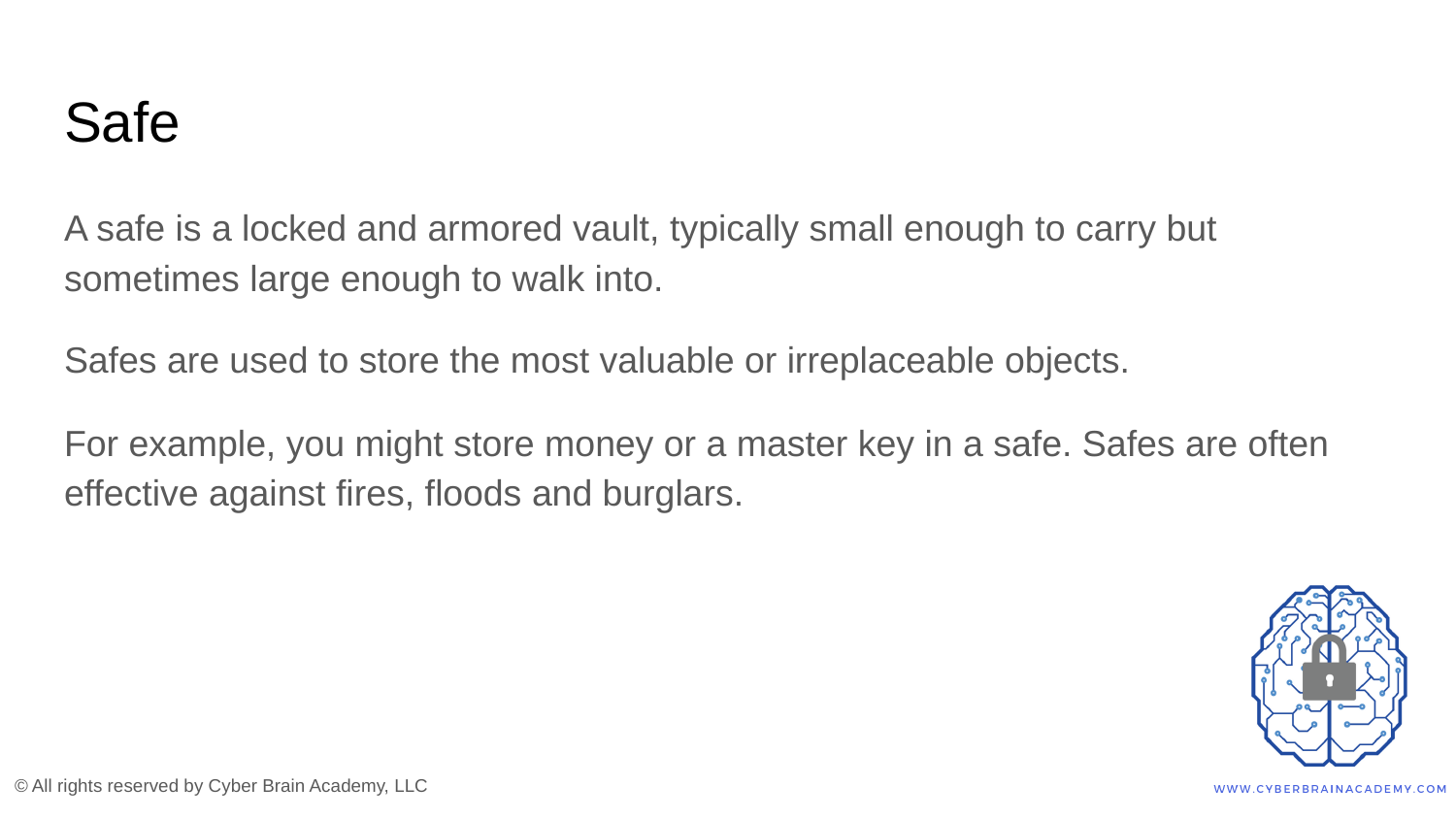

# Safe

A safe is a locked and armored vault, typically small enough to carry but sometimes large enough to walk into.
Safes are used to store the most valuable or irreplaceable objects.
For example, you might store money or a master key in a safe. Safes are often effective against fires, floods and burglars.